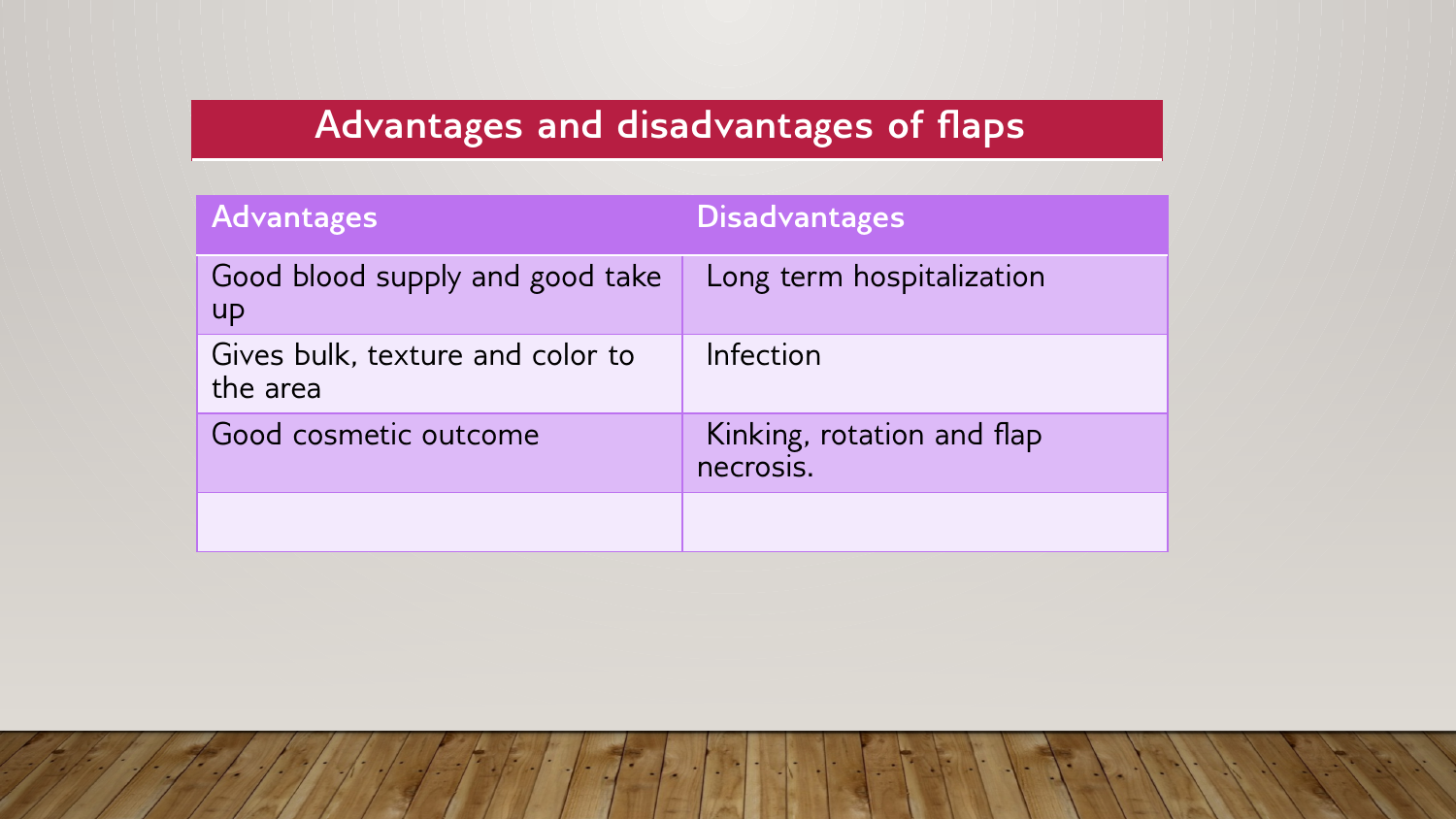

| Advantages and disadvantages of flaps |
| --- |
| Advantages | Disadvantages |
| --- | --- |
| Good blood supply and good take up | Long term hospitalization |
| Gives bulk, texture and color to the area | Infection |
| Good cosmetic outcome | Kinking, rotation and flap necrosis. |
|  |  |